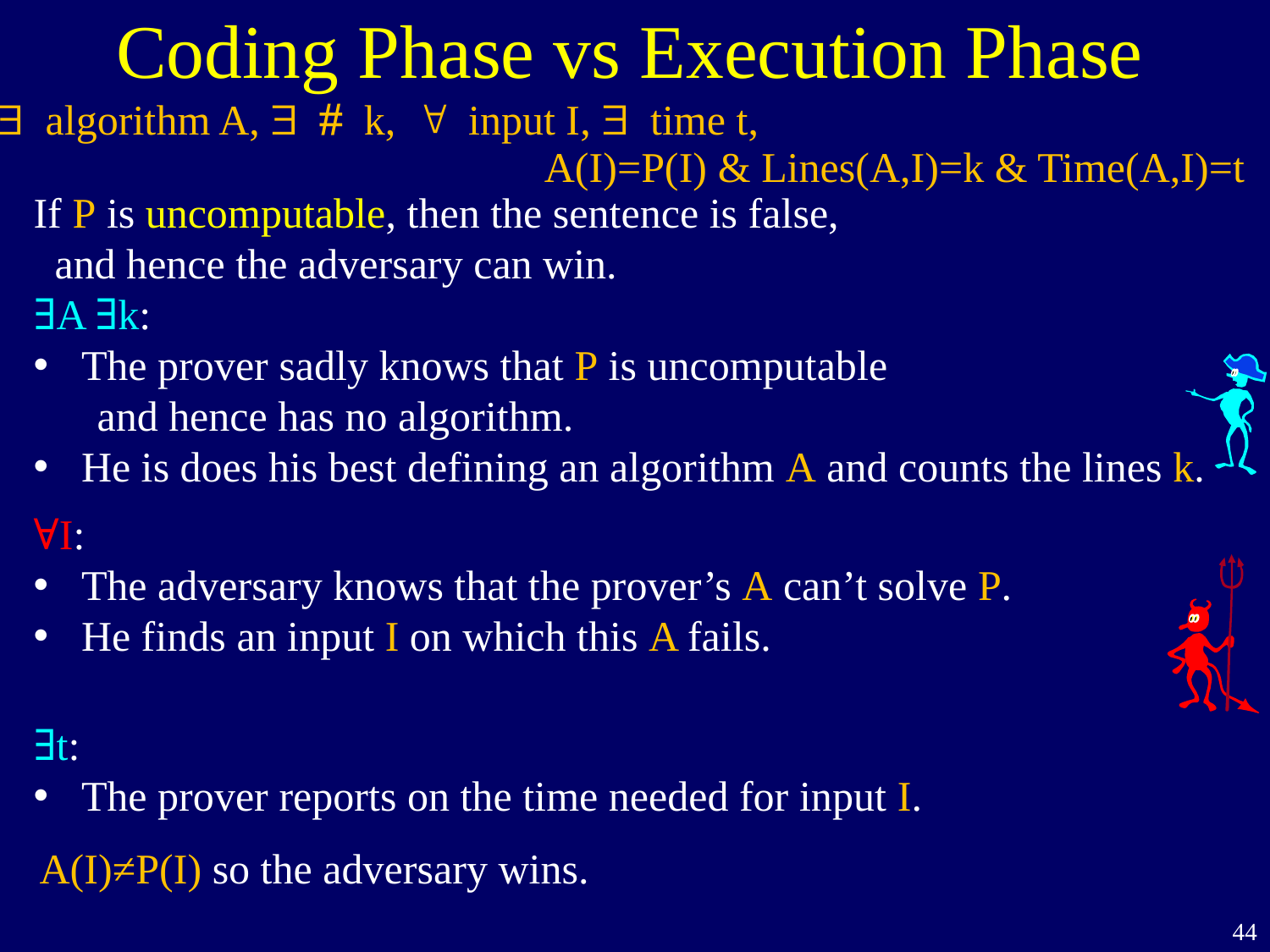

Coding Phase vs Execution Phase
∃ algorithm A, ∃ # k, ∀ input I, ∃ time t,
A(I)=P(I) & Lines(A,I)=k & Time(A,I)=t
If P is uncomputable, then the sentence is false,
  and hence the adversary can win.
∃A ∃k:
The prover sadly knows that P is uncomputable
      and hence has no algorithm.
He is does his best defining an algorithm A and counts the lines k.

∀I:
The adversary knows that the prover’s A can’t solve P.
He finds an input I on which this A fails.

∃t:
The prover reports on the time needed for input I.
A(I)≠P(I) so the adversary wins.